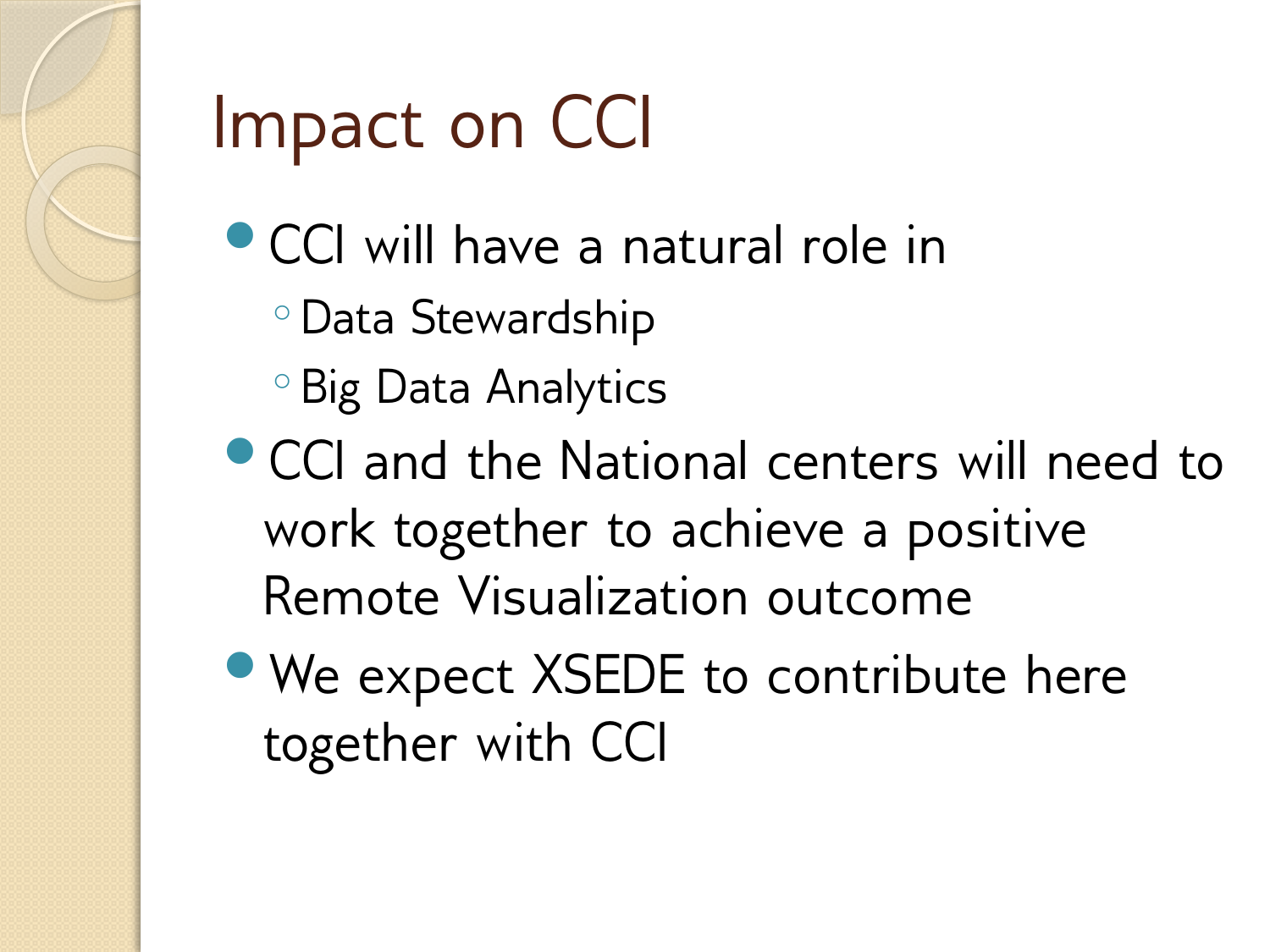

# Impact on CCI
CCI will have a natural role in
Data Stewardship
Big Data Analytics
CCI and the National centers will need to work together to achieve a positive Remote Visualization outcome
We expect XSEDE to contribute here together with CCI